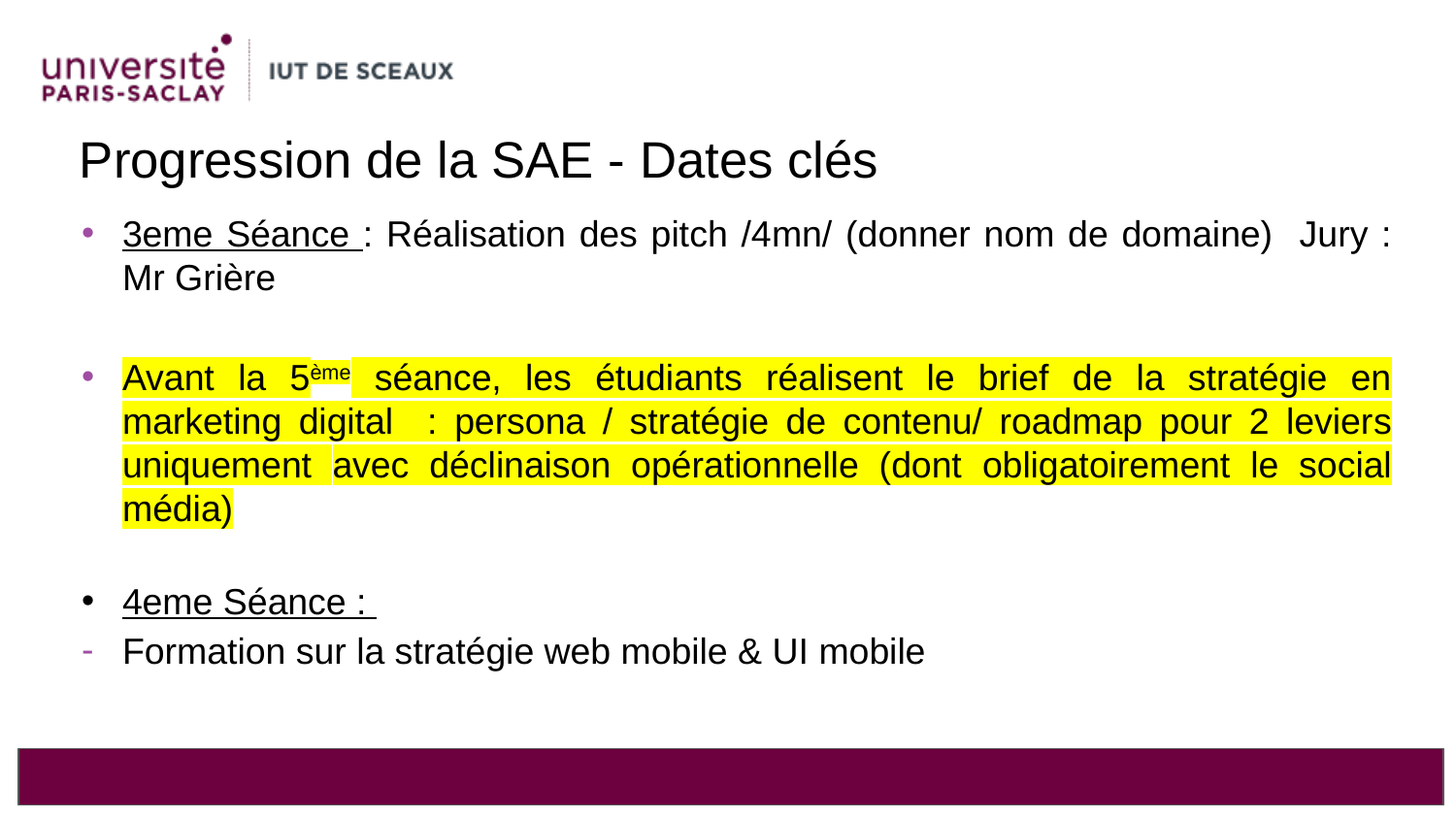

# Progression de la SAE - Dates clés

3eme Séance : Réalisation des pitch /4mn/ (donner nom de domaine)  Jury : Mr Grière

Avant la 5ème séance, les étudiants réalisent le brief de la stratégie en marketing digital  : persona / stratégie de contenu/ roadmap pour 2 leviers uniquement avec déclinaison opérationnelle (dont obligatoirement le social média)

4eme Séance :
Formation sur la stratégie web mobile & UI mobile